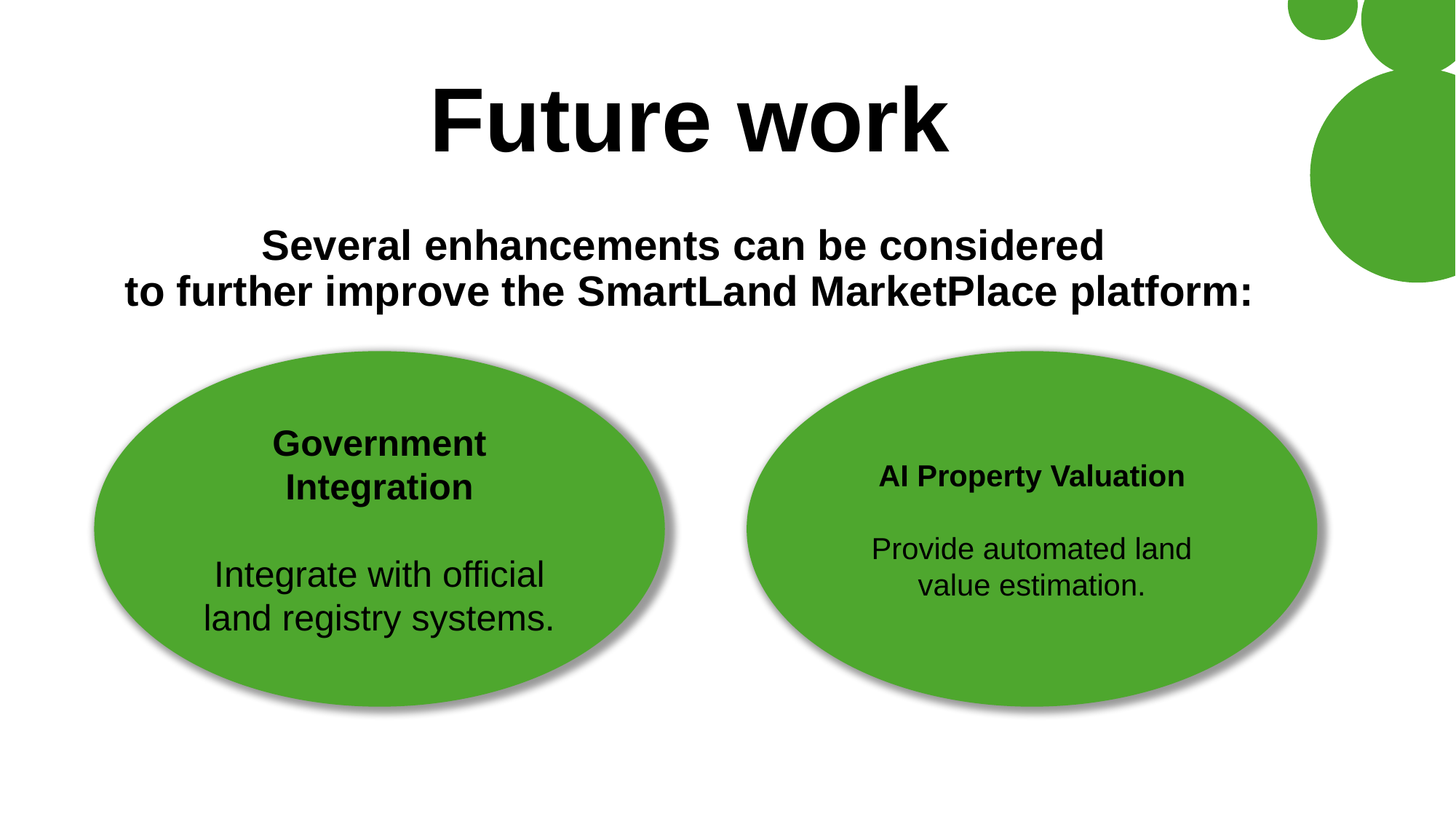

# Future work

Several enhancements can be considered
to further improve the SmartLand MarketPlace platform:

Government Integration

Integrate with official land registry systems.
AI Property Valuation

Provide automated land value estimation.